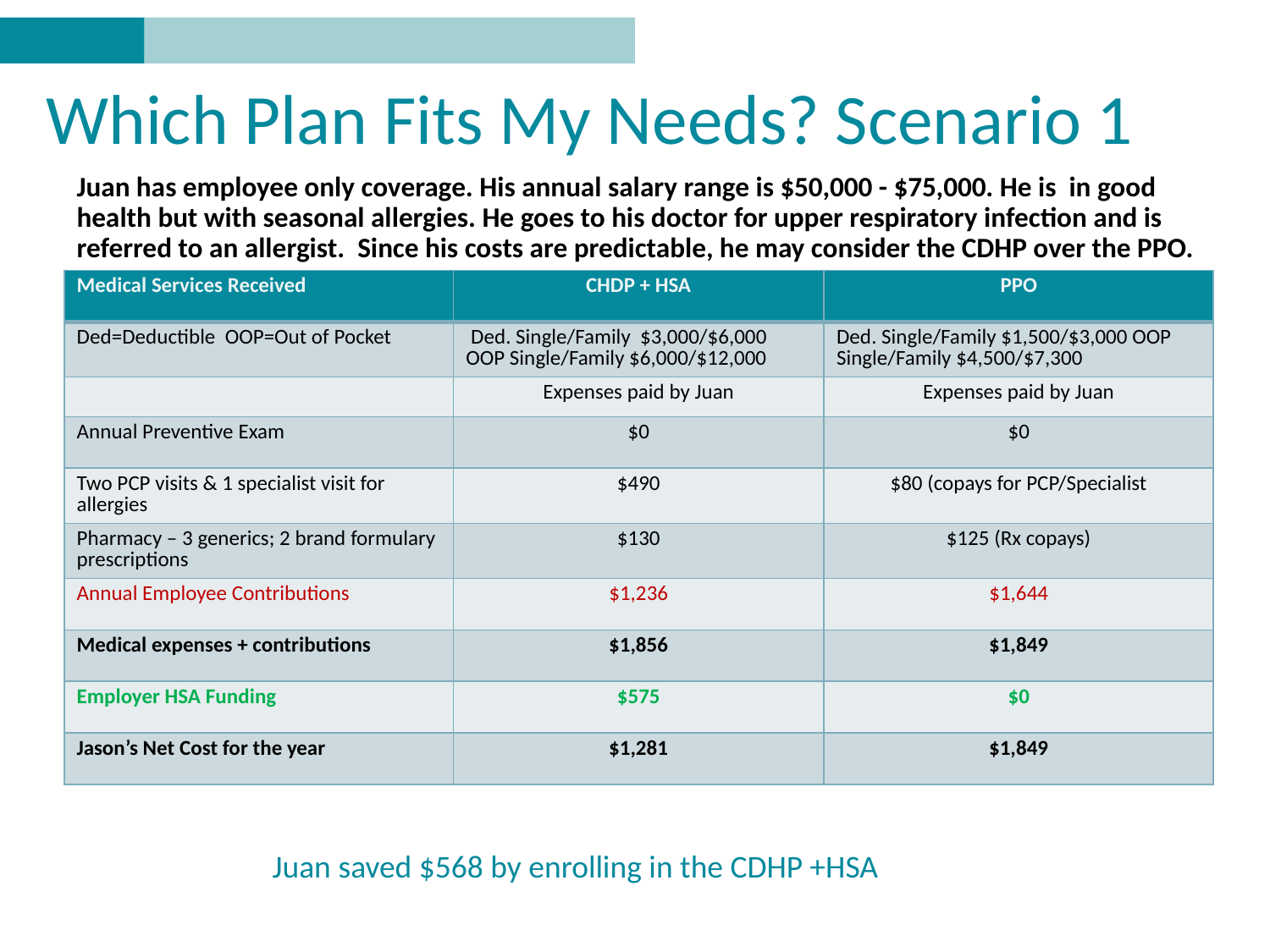

# Which Plan Fits My Needs? Scenario 1
Juan has employee only coverage. His annual salary range is $50,000 - $75,000. He is  in good health but with seasonal allergies. He goes to his doctor for upper respiratory infection and is referred to an allergist.  Since his costs are predictable, he may consider the CDHP over the PPO.
| Medical Services Received | CHDP + HSA | PPO |
| --- | --- | --- |
| Ded=Deductible OOP=Out of Pocket | Ded. Single/Family $3,000/$6,000 OOP Single/Family $6,000/$12,000 | Ded. Single/Family $1,500/$3,000 OOP Single/Family $4,500/$7,300 |
|  | Expenses paid by Juan | Expenses paid by Juan |
| Annual Preventive Exam | $0 | $0 |
| Two PCP visits & 1 specialist visit for allergies | $490 | $80 (copays for PCP/Specialist |
| Pharmacy – 3 generics; 2 brand formulary prescriptions | $130 | $125 (Rx copays) |
| Annual Employee Contributions | $1,236 | $1,644 |
| Medical expenses + contributions | $1,856 | $1,849 |
| Employer HSA Funding | $575 | $0 |
| Jason’s Net Cost for the year | $1,281 | $1,849 |
Juan saved $568 by enrolling in the CDHP +HSA